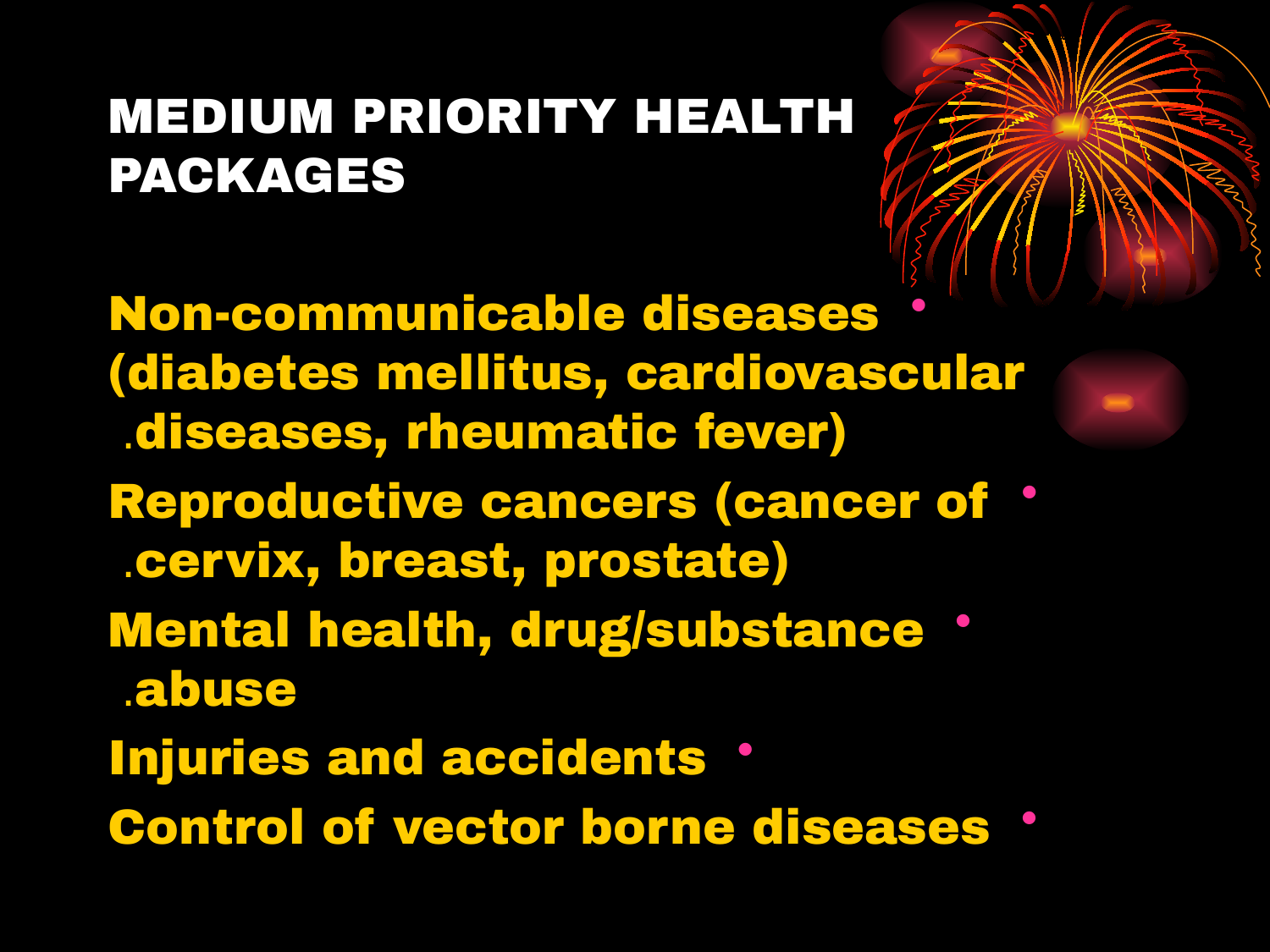

# MEDIUM PRIORITY HEALTH PACKAGES
Non-communicable diseases (diabetes mellitus, cardiovascular diseases, rheumatic fever).
Reproductive cancers (cancer of cervix, breast, prostate).
Mental health, drug/substance abuse.
Injuries and accidents
Control of vector borne diseases